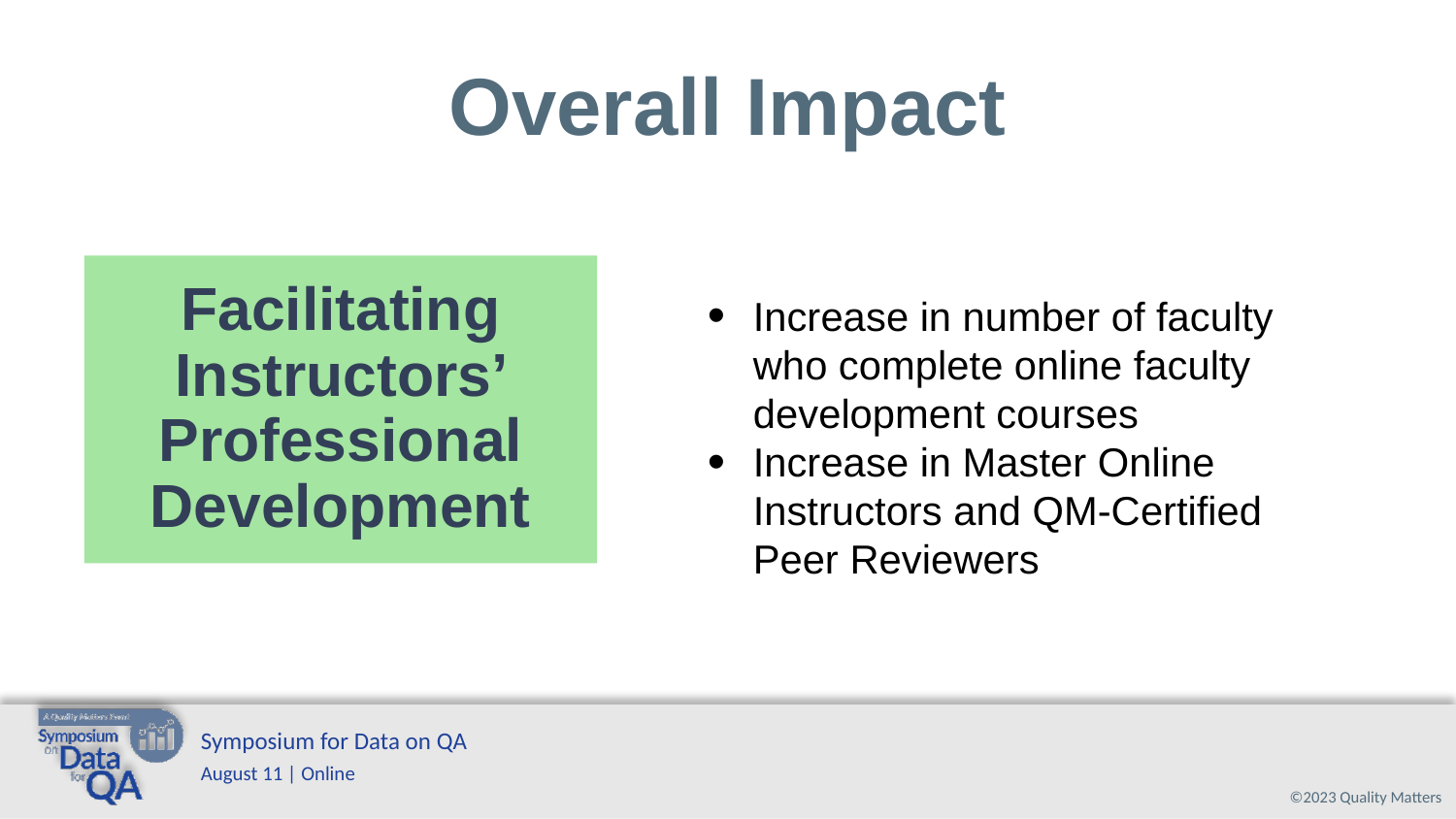

# Overall Impact
Facilitating Instructors’ Professional Development
Increase in number of faculty who complete online faculty development courses
Increase in Master Online Instructors and QM-Certified Peer Reviewers